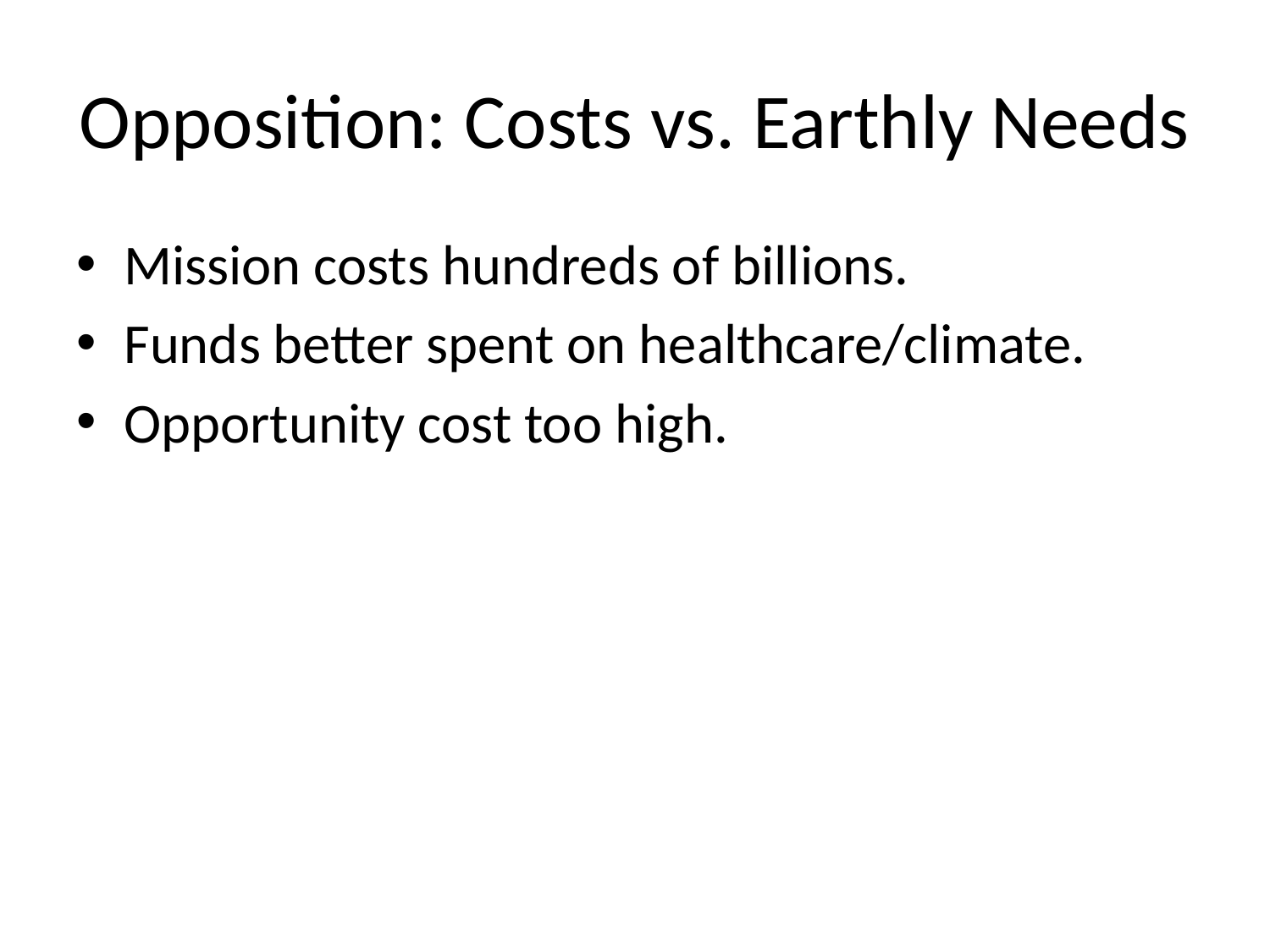

# Opposition: Costs vs. Earthly Needs
Mission costs hundreds of billions.
Funds better spent on healthcare/climate.
Opportunity cost too high.